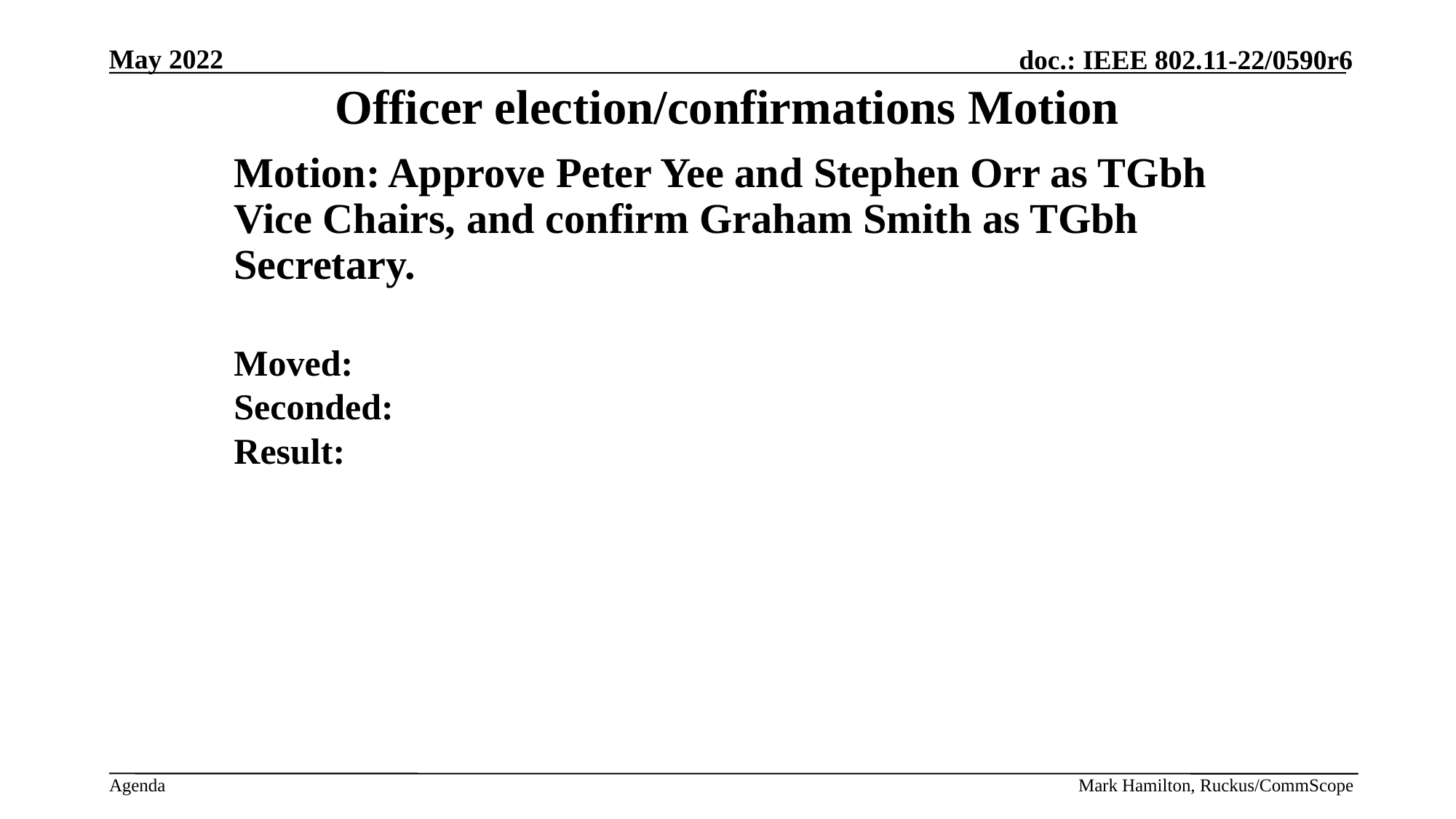

# Officer election/confirmations Motion
Motion: Approve Peter Yee and Stephen Orr as TGbh Vice Chairs, and confirm Graham Smith as TGbh Secretary.

Moved:
Seconded:
Result: